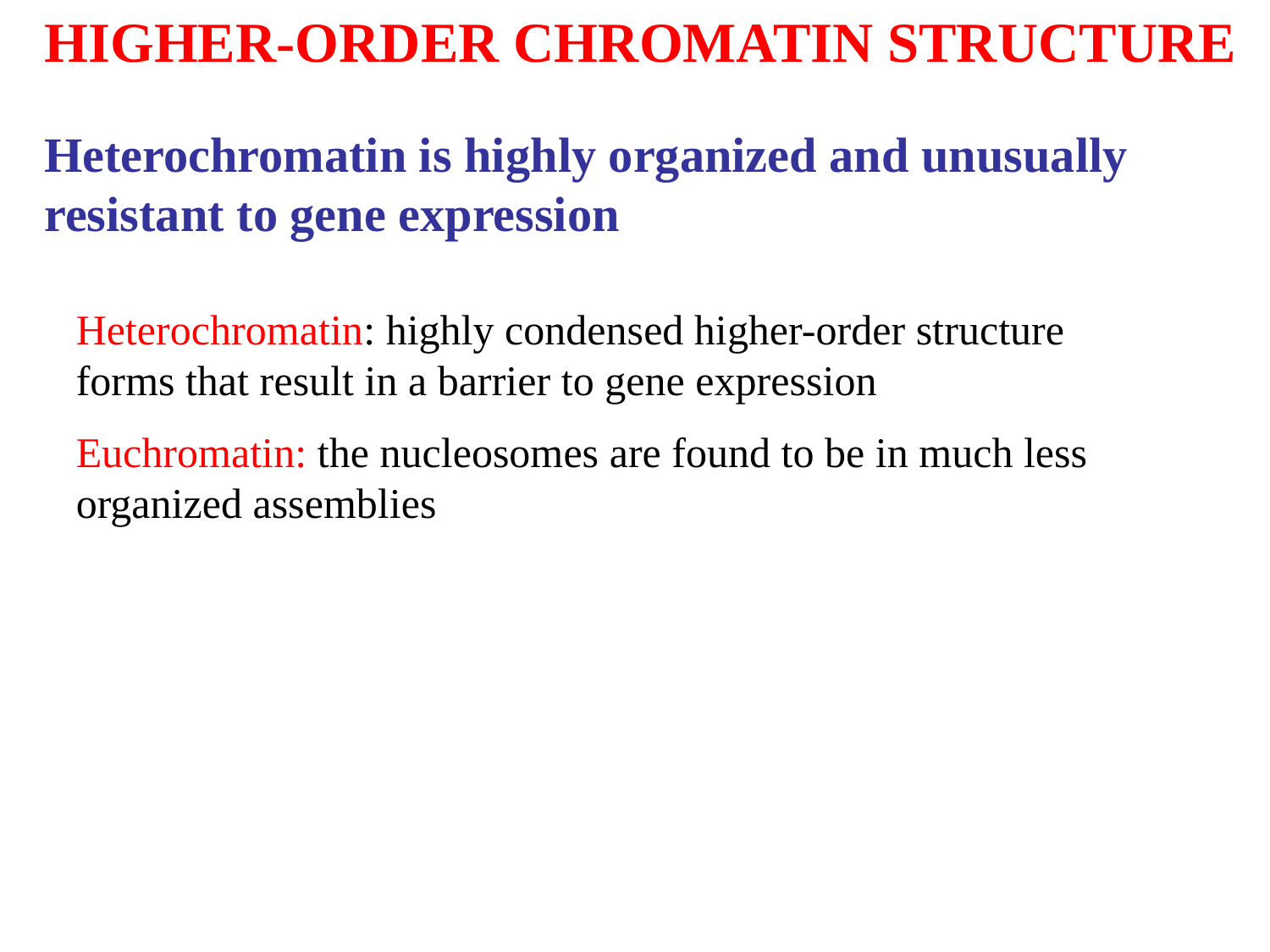

HIGHER-ORDER CHROMATIN STRUCTURE
Heterochromatin is highly organized and unusually resistant to gene expression
Heterochromatin: highly condensed higher-order structure forms that result in a barrier to gene expression
Euchromatin: the nucleosomes are found to be in much less organized assemblies